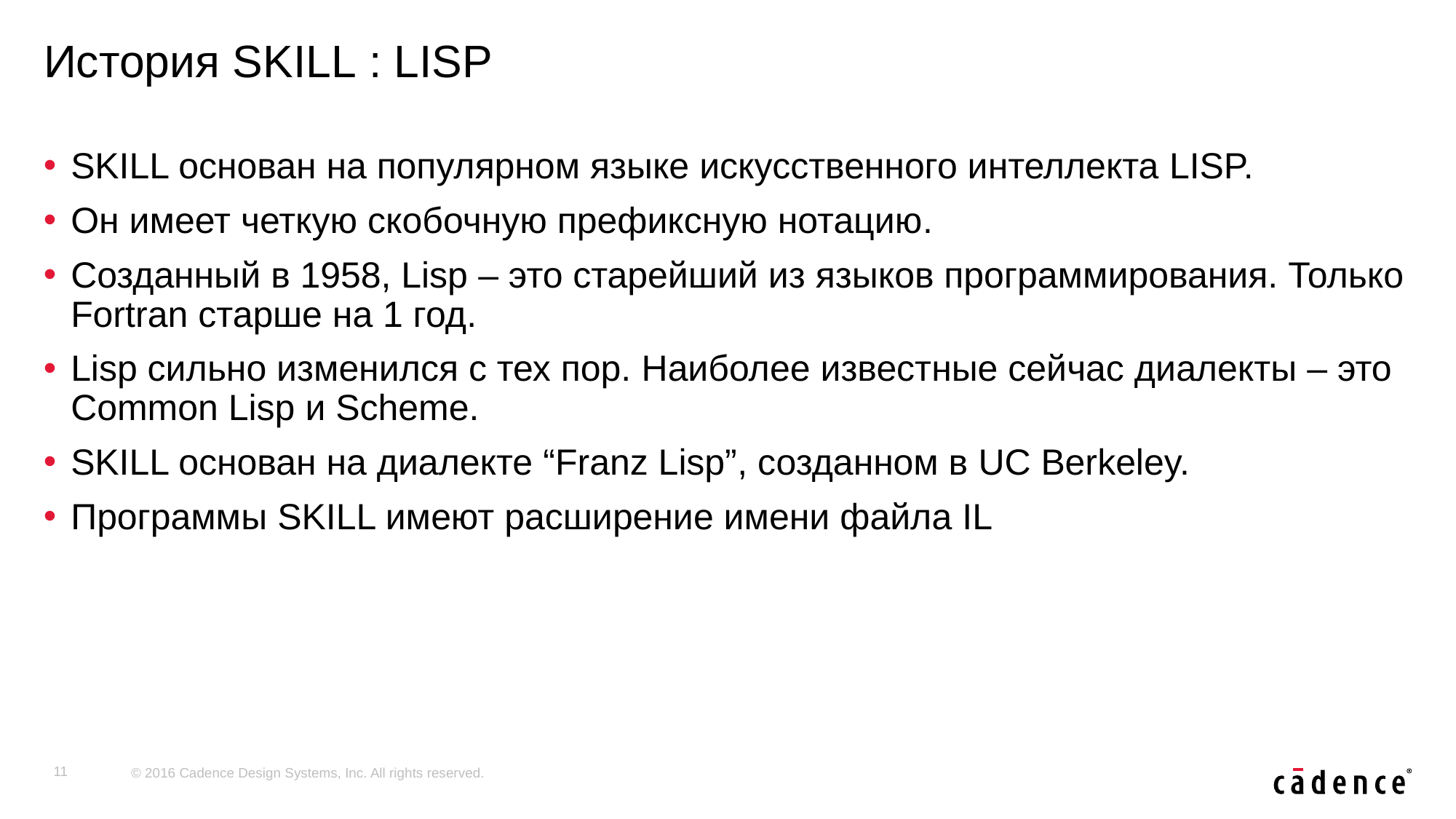

# История SKILL : LISP
SKILL основан на популярном языке искусственного интеллекта LISP.
Он имеет четкую скобочную префиксную нотацию.
Созданный в 1958, Lisp – это старейший из языков программирования. Только Fortran старше на 1 год.
Lisp сильно изменился с тех пор. Наиболее известные сейчас диалекты – это Common Lisp и Scheme.
SKILL основан на диалекте “Franz Lisp”, созданном в UC Berkeley.
Программы SKILL имеют расширение имени файла IL